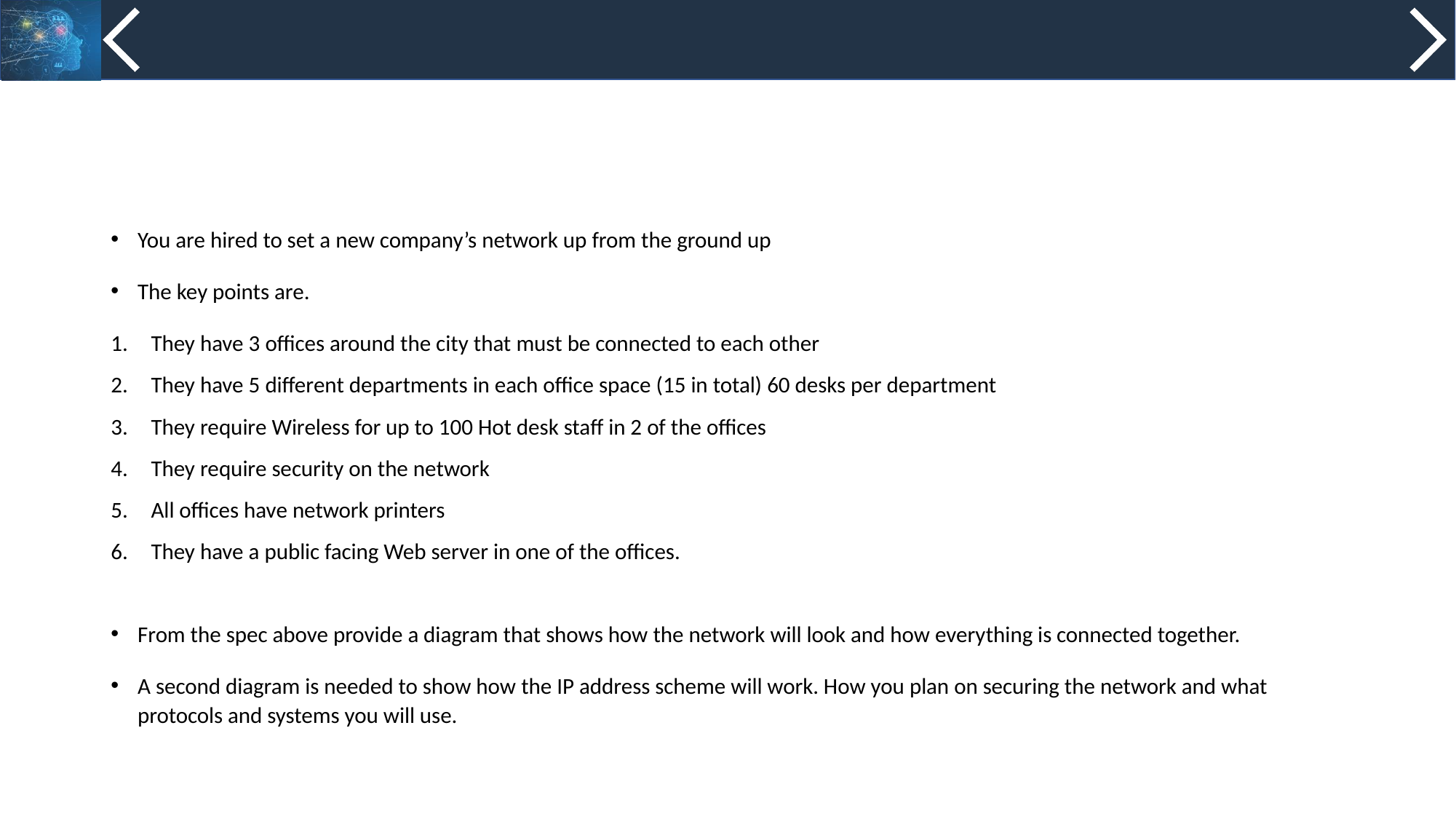

#
You are hired to set a new company’s network up from the ground up
The key points are.
They have 3 offices around the city that must be connected to each other
They have 5 different departments in each office space (15 in total) 60 desks per department
They require Wireless for up to 100 Hot desk staff in 2 of the offices
They require security on the network
All offices have network printers
They have a public facing Web server in one of the offices.

From the spec above provide a diagram that shows how the network will look and how everything is connected together.
A second diagram is needed to show how the IP address scheme will work. How you plan on securing the network and what protocols and systems you will use.